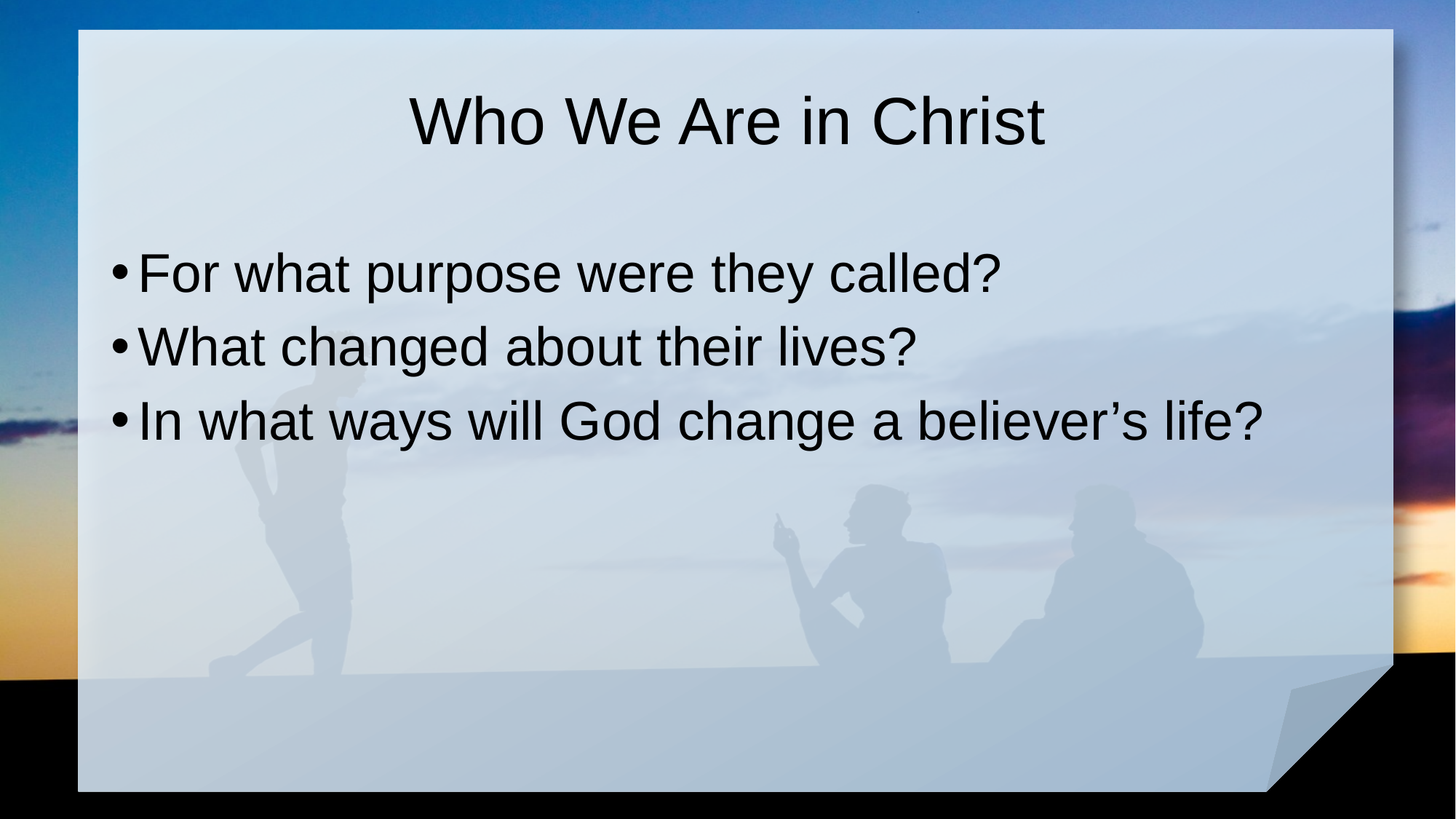

# Who We Are in Christ
For what purpose were they called?
What changed about their lives?
In what ways will God change a believer’s life?